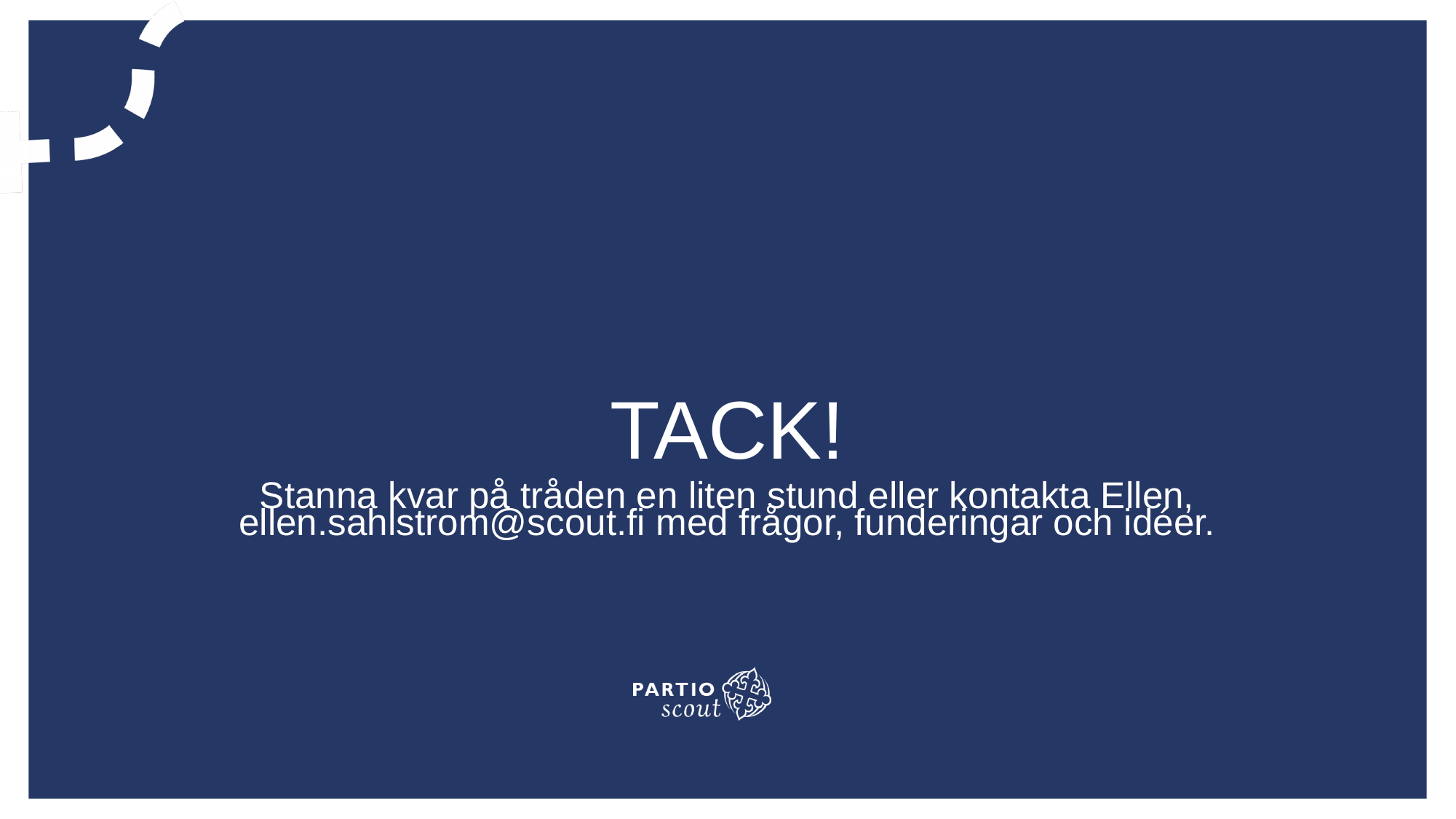

# TACK!
Stanna kvar på tråden en liten stund eller kontakta Ellen, ellen.sahlstrom@scout.fi med frågor, funderingar och idéer.